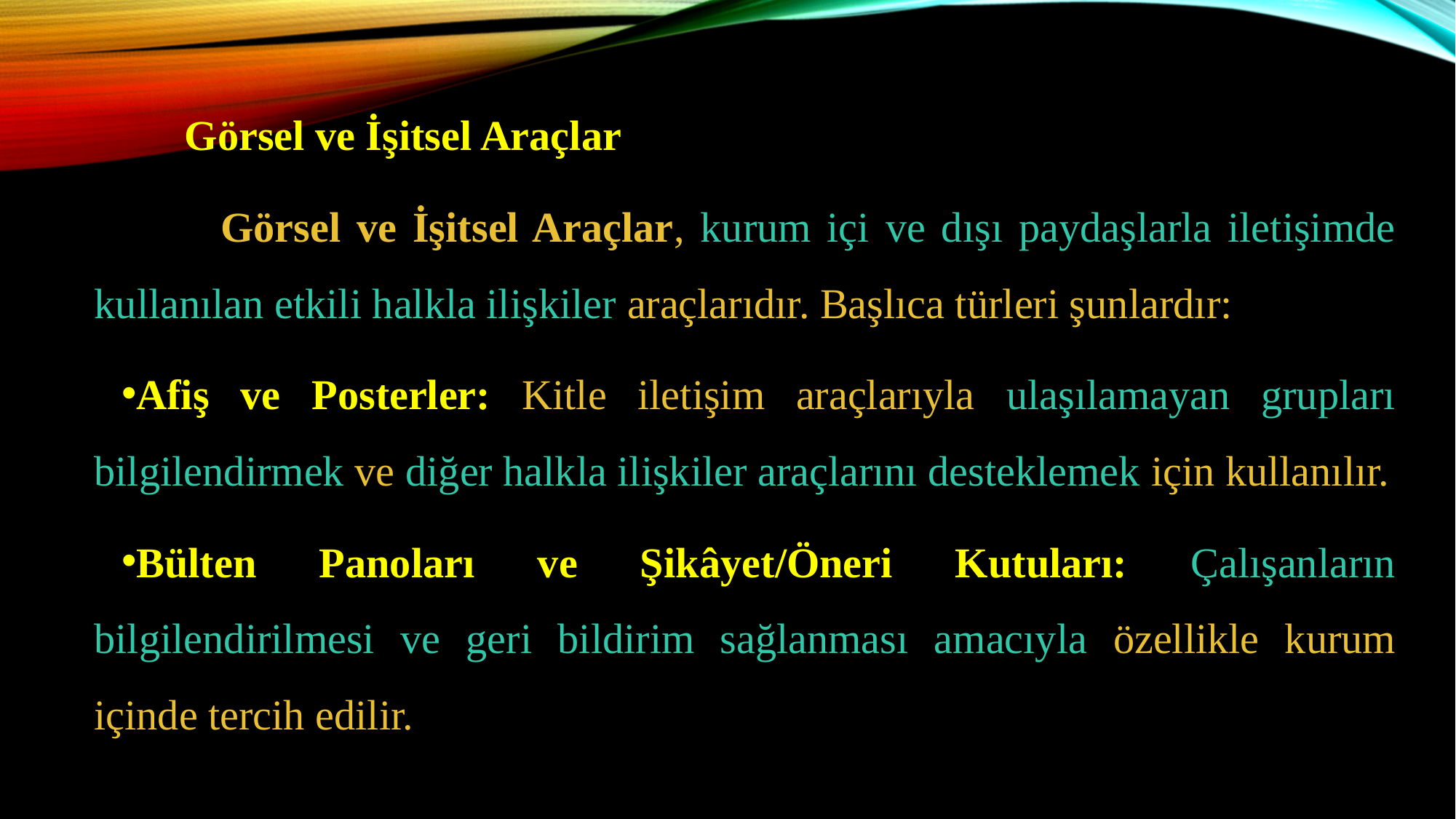

Görsel ve İşitsel Araçlar
	 Görsel ve İşitsel Araçlar, kurum içi ve dışı paydaşlarla iletişimde kullanılan etkili halkla ilişkiler araçlarıdır. Başlıca türleri şunlardır:
Afiş ve Posterler: Kitle iletişim araçlarıyla ulaşılamayan grupları bilgilendirmek ve diğer halkla ilişkiler araçlarını desteklemek için kullanılır.
Bülten Panoları ve Şikâyet/Öneri Kutuları: Çalışanların bilgilendirilmesi ve geri bildirim sağlanması amacıyla özellikle kurum içinde tercih edilir.